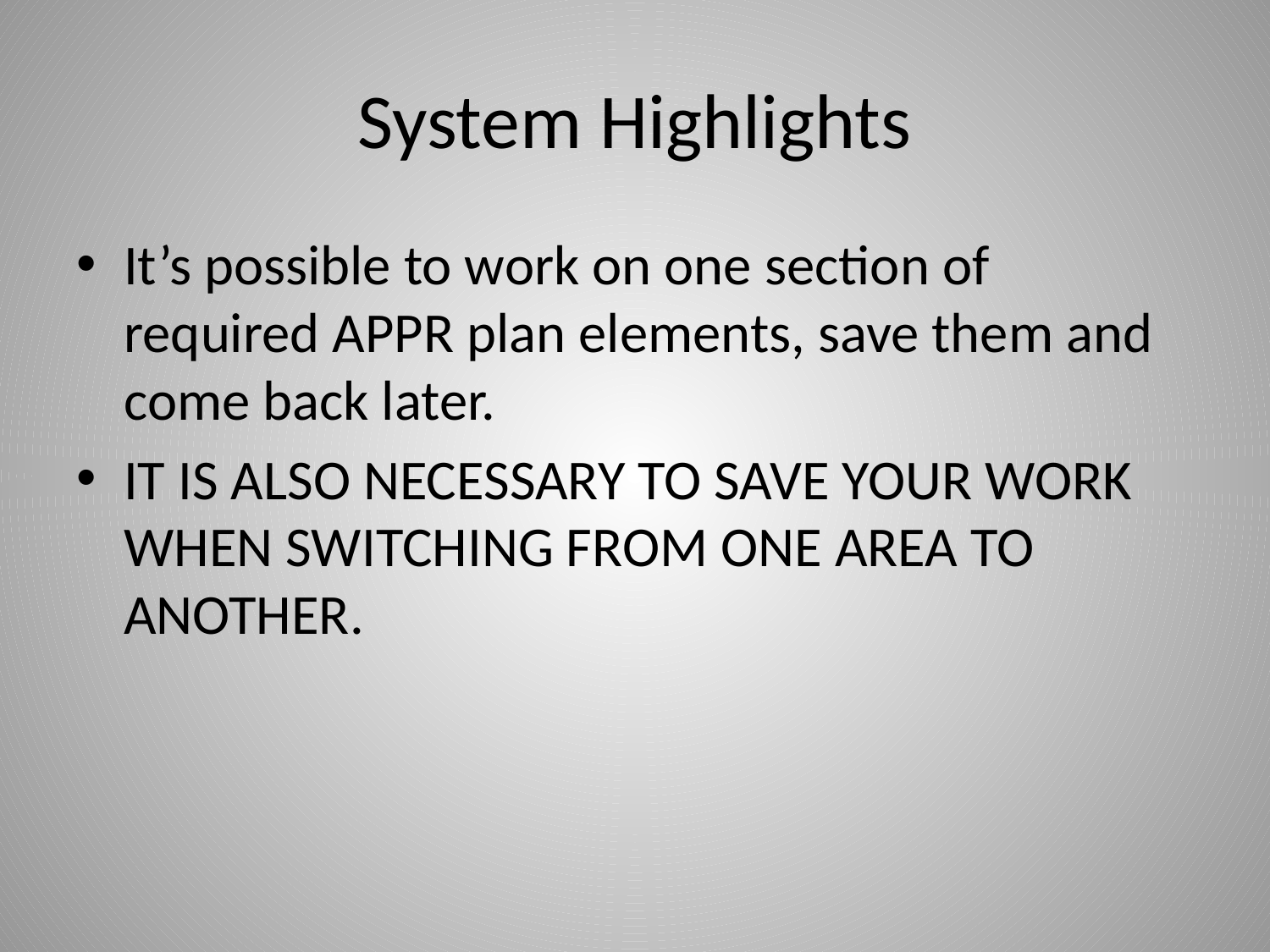

# System Highlights
It’s possible to work on one section of required APPR plan elements, save them and come back later.
IT IS ALSO NECESSARY TO SAVE YOUR WORK WHEN SWITCHING FROM ONE AREA TO ANOTHER.